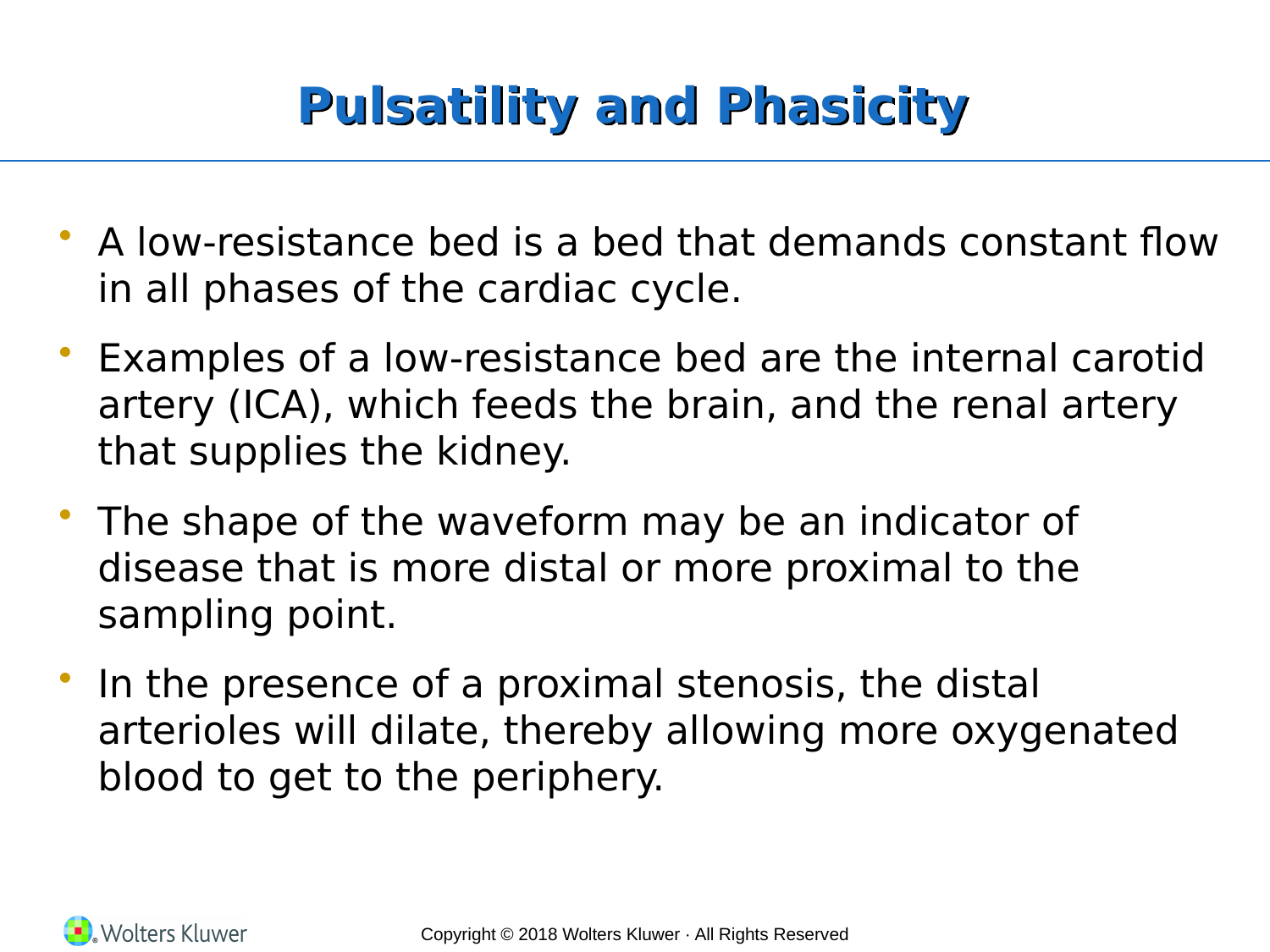

# Pulsatility and Phasicity
A low-resistance bed is a bed that demands constant flow in all phases of the cardiac cycle.
Examples of a low-resistance bed are the internal carotid artery (ICA), which feeds the brain, and the renal artery that supplies the kidney.
The shape of the waveform may be an indicator of disease that is more distal or more proximal to the sampling point.
In the presence of a proximal stenosis, the distal arterioles will dilate, thereby allowing more oxygenated blood to get to the periphery.